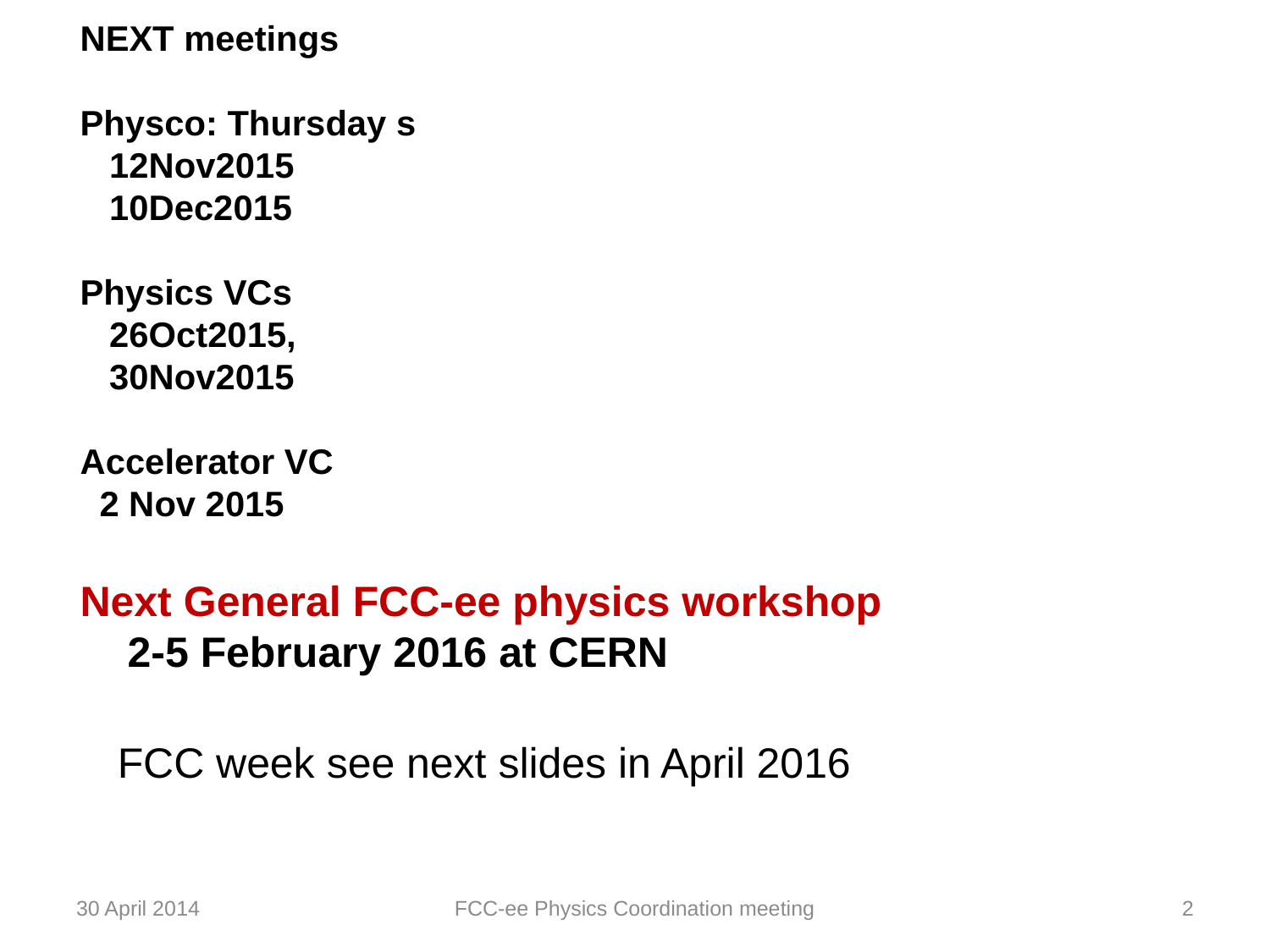

NEXT meetings
Physco: Thursday s
   12Nov2015
   10Dec2015

Physics VCs
   26Oct2015,
   30Nov2015

Accelerator VC
  2 Nov 2015

Next General FCC-ee physics workshop
    2-5 February 2016 at CERN
FCC week see next slides in April 2016
30 April 2014
FCC-ee Physics Coordination meeting
2